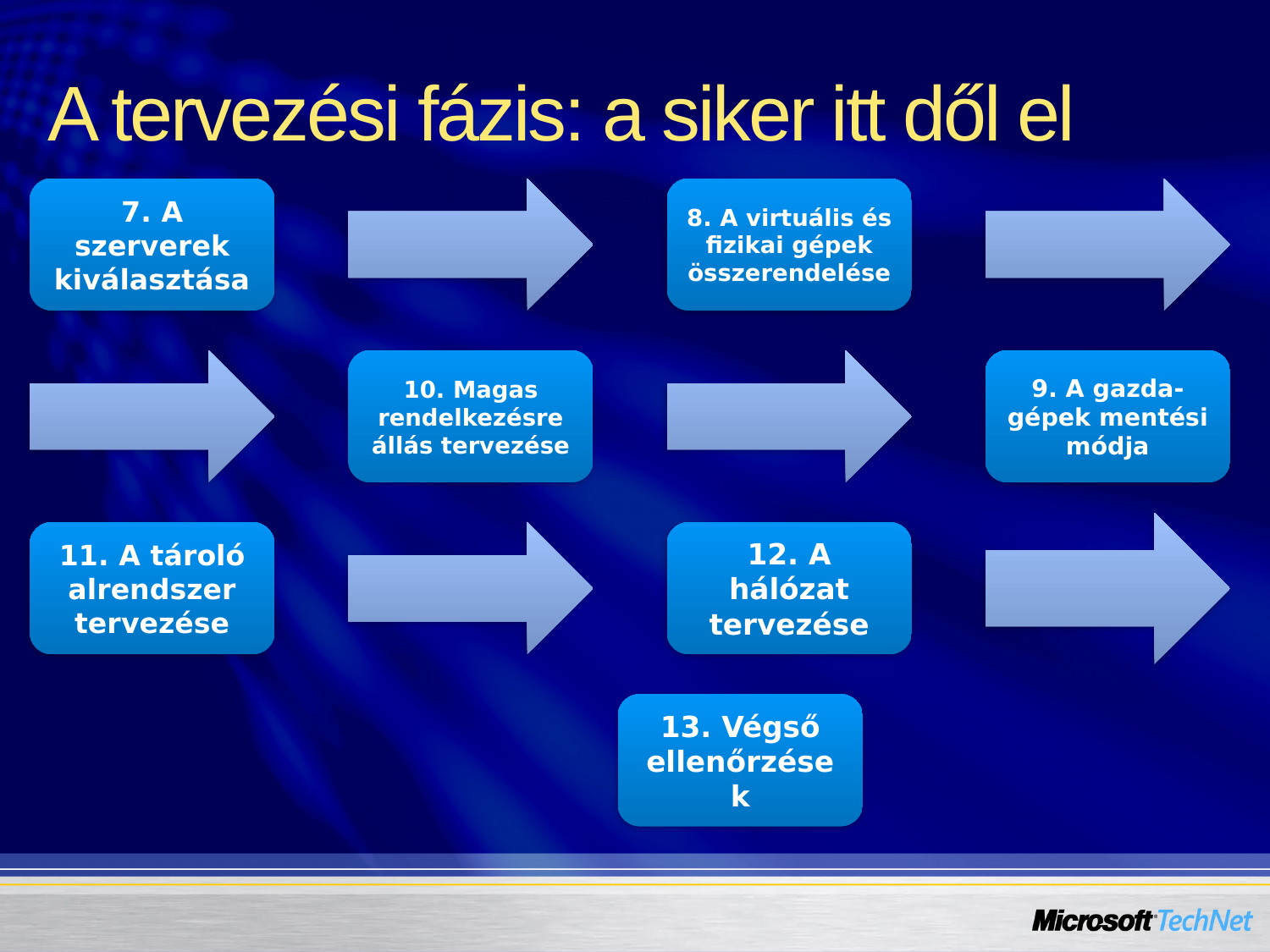

# A tervezési fázis: a siker itt dől el
7. A szerverek kiválasztása
8. A virtuális és fizikai gépek összerendelése
9. A gazda-gépek mentési módja
10. Magas rendelkezésre állás tervezése
11. A tároló alrendszer tervezése
12. A hálózat tervezése
13. Végső ellenőrzések